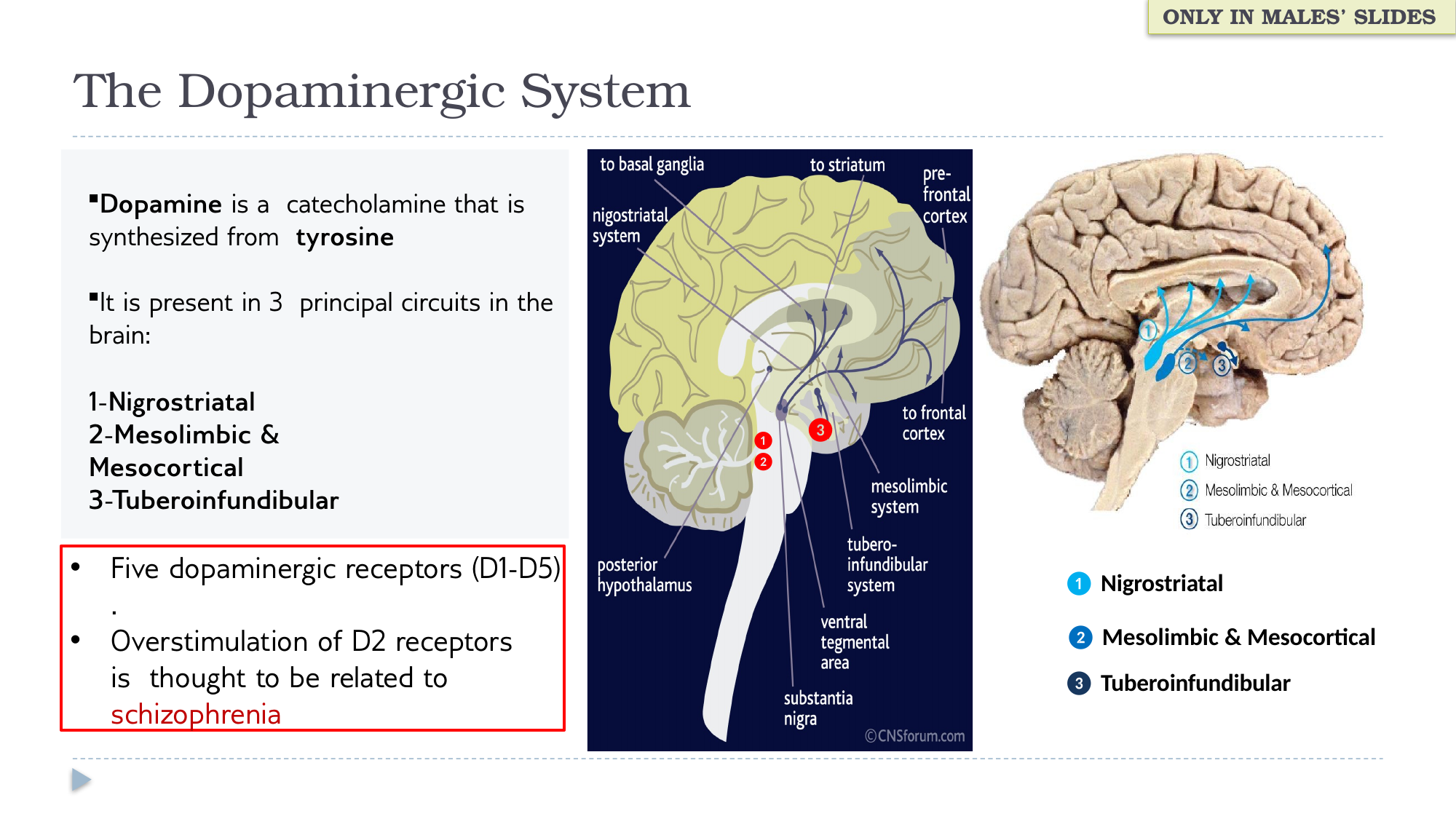

ONLY IN MALES’ SLIDES
# The Dopaminergic System

Dopamine is a  catecholamine that is  synthesized from  tyrosine

It is present in 3  principal circuits in the  brain:

1-Nigrostriatal
2-Mesolimbic &  Mesocortical
3-Tuberoinfundibular
❸
❶❷
Five dopaminergic receptors (D1-D5) .
Overstimulation of D2 receptors is  thought to be related to schizophrenia
❶ Nigrostriatal
❷ Mesolimbic & Mesocortical
❸ Tuberoinfundibular